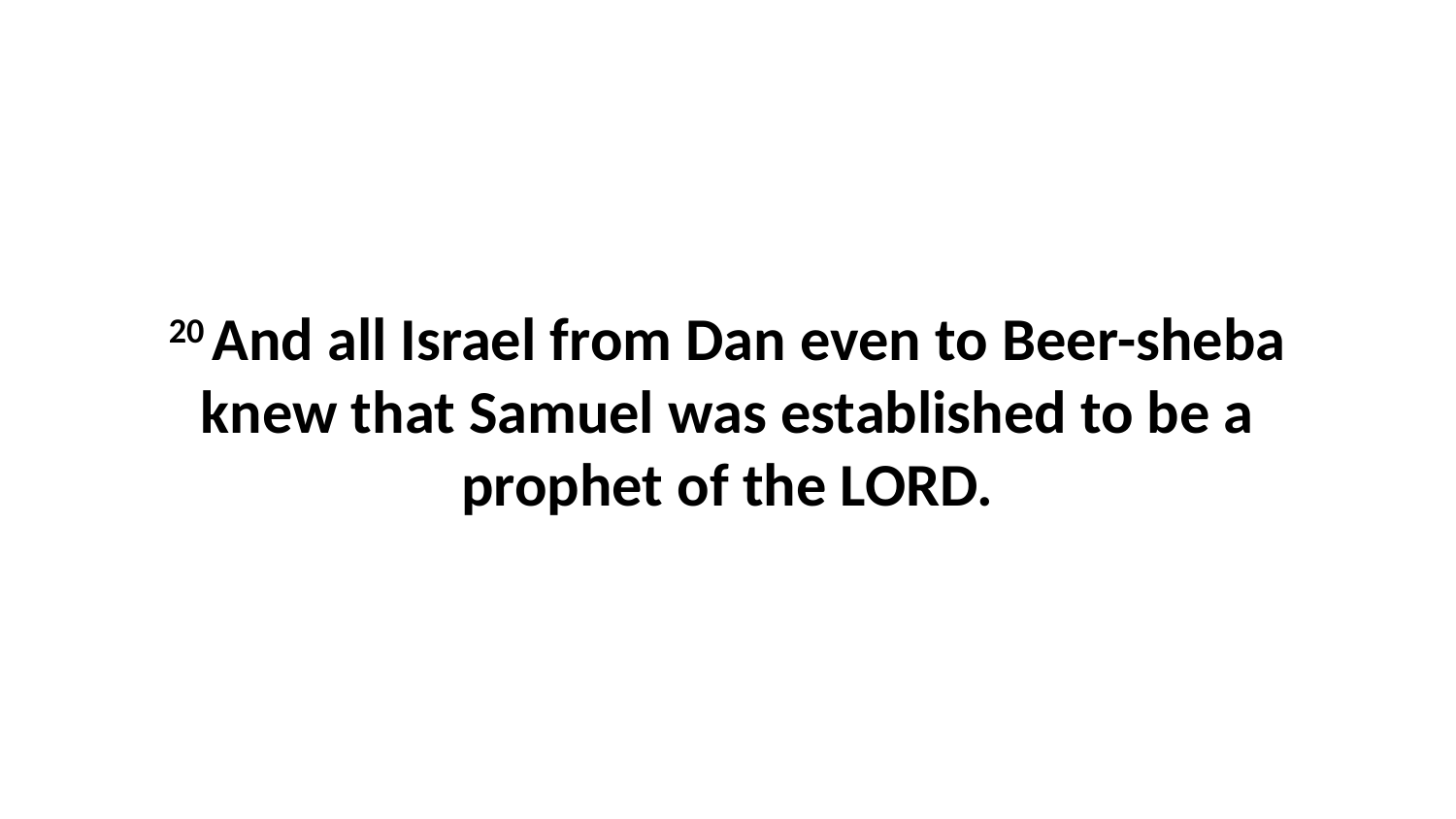

20 And all Israel from Dan even to Beer-sheba knew that Samuel was established to be a prophet of the LORD.